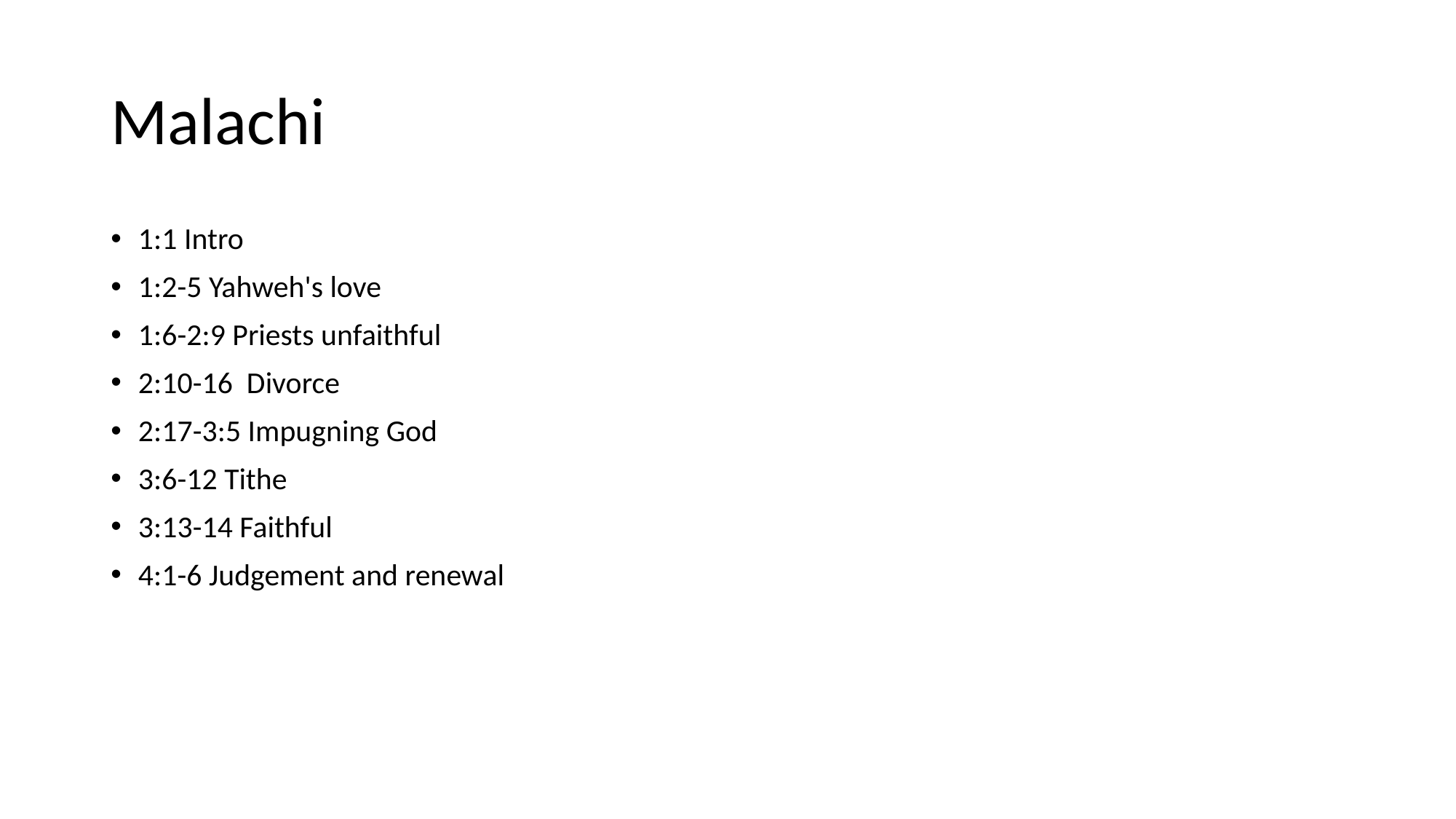

# Malachi
1:1 Intro
1:2-5 Yahweh's love
1:6-2:9 Priests unfaithful
2:10-16  Divorce
2:17-3:5 Impugning God
3:6-12 Tithe
3:13-14 Faithful
4:1-6 Judgement and renewal